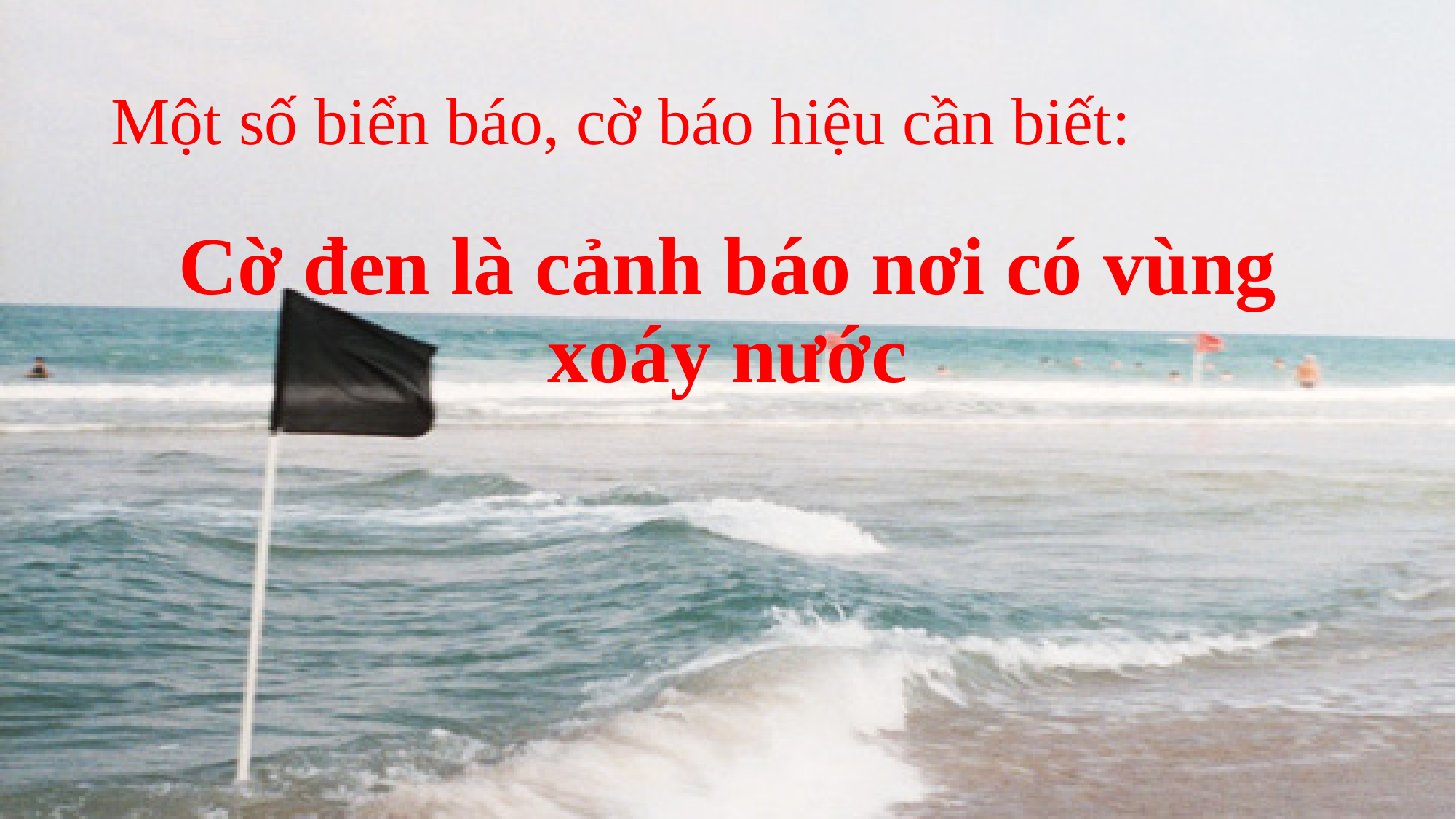

# Một số biển báo, cờ báo hiệu cần biết:
Cờ đen là cảnh báo nơi có vùng xoáy nước